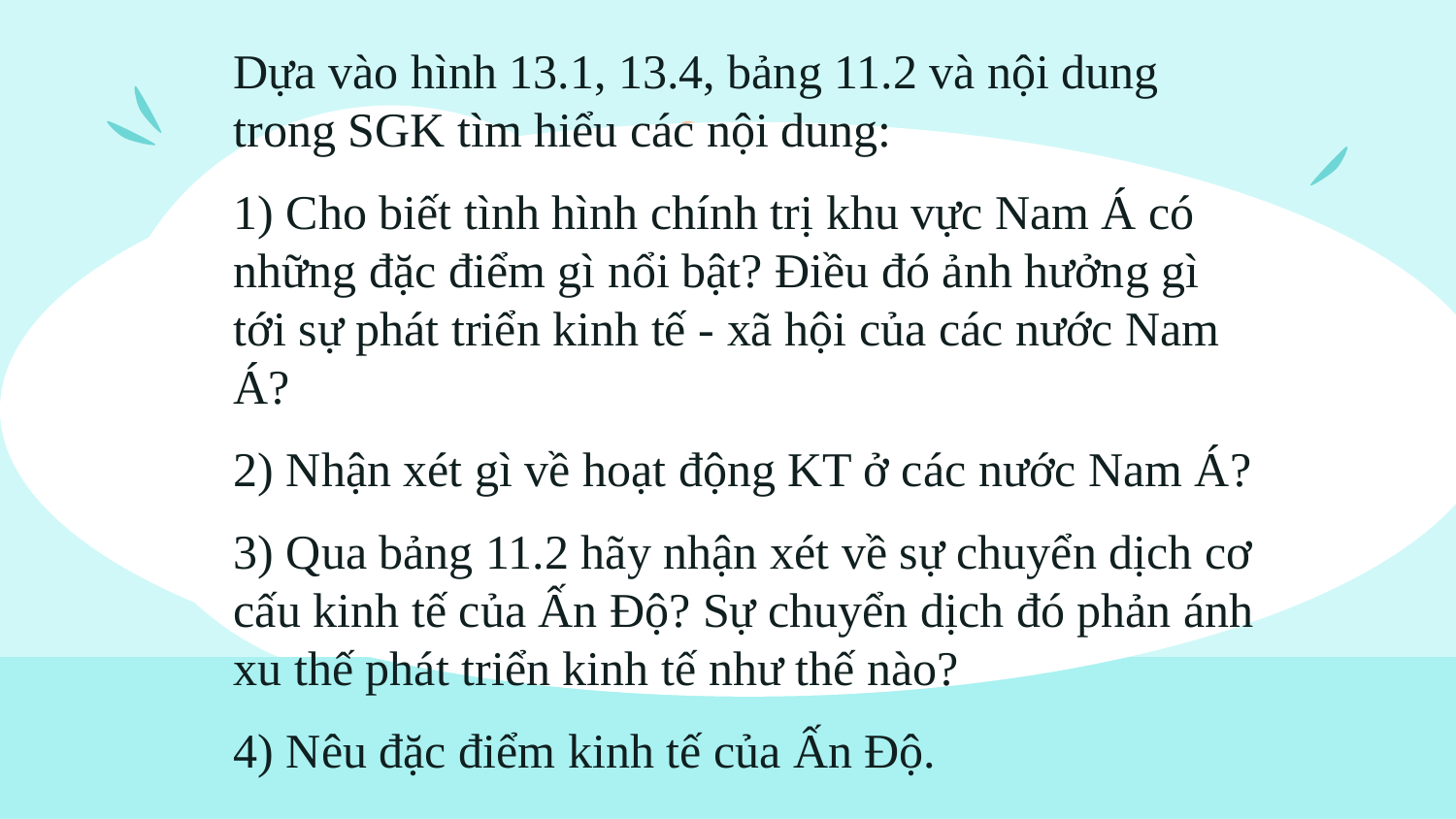

Dựa vào hình 13.1, 13.4, bảng 11.2 và nội dung trong SGK tìm hiểu các nội dung:
1) Cho biết tình hình chính trị khu vực Nam Á có những đặc điểm gì nổi bật? Điều đó ảnh hưởng gì tới sự phát triển kinh tế - xã hội của các nước Nam Á?
2) Nhận xét gì về hoạt động KT ở các nước Nam Á?
3) Qua bảng 11.2 hãy nhận xét về sự chuyển dịch cơ cấu kinh tế của Ấn Độ? Sự chuyển dịch đó phản ánh xu thế phát triển kinh tế như thế nào?
4) Nêu đặc điểm kinh tế của Ấn Độ.